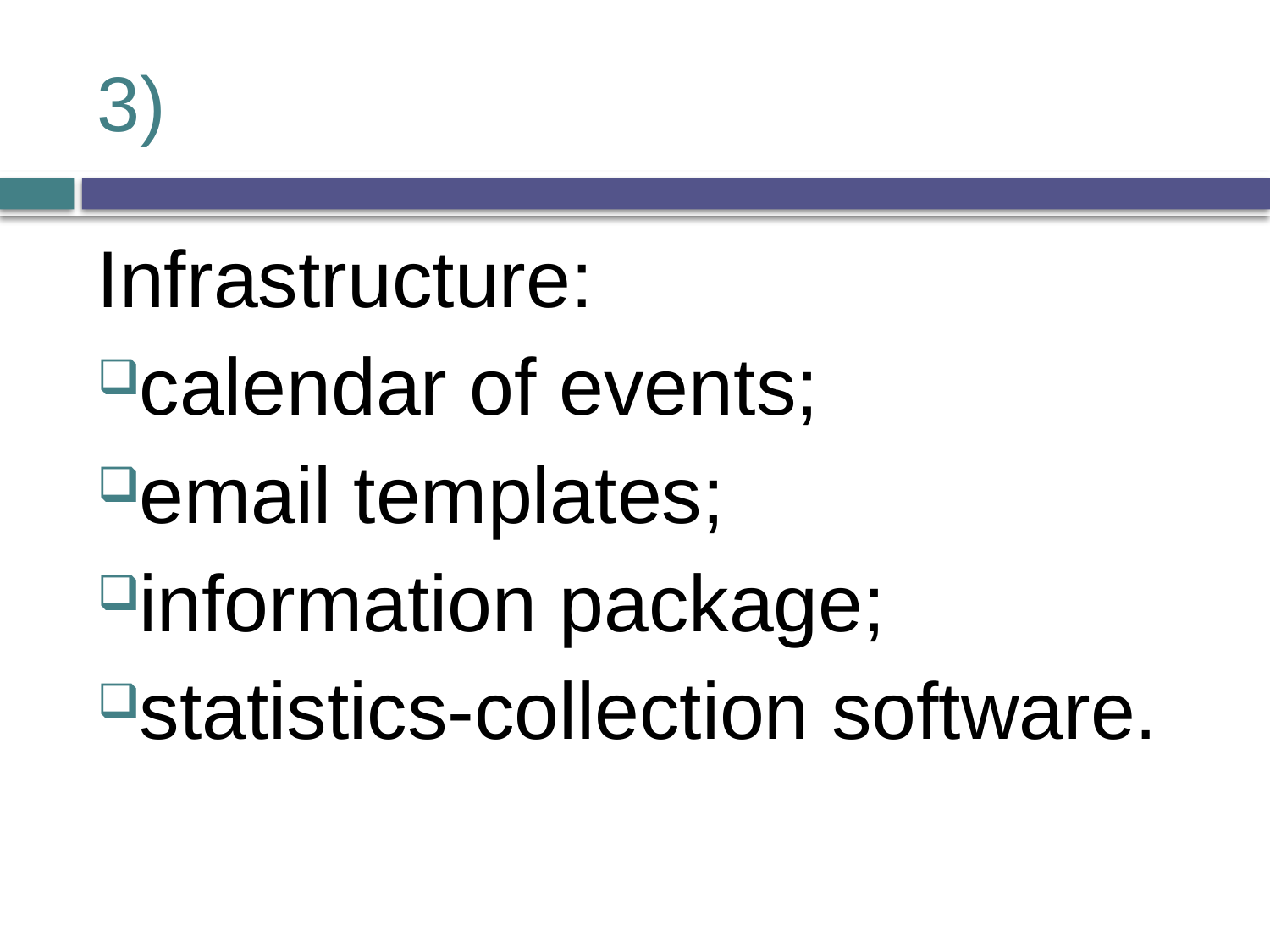

# 3)
Infrastructure:
calendar of events;
email templates;
information package;
statistics-collection software.